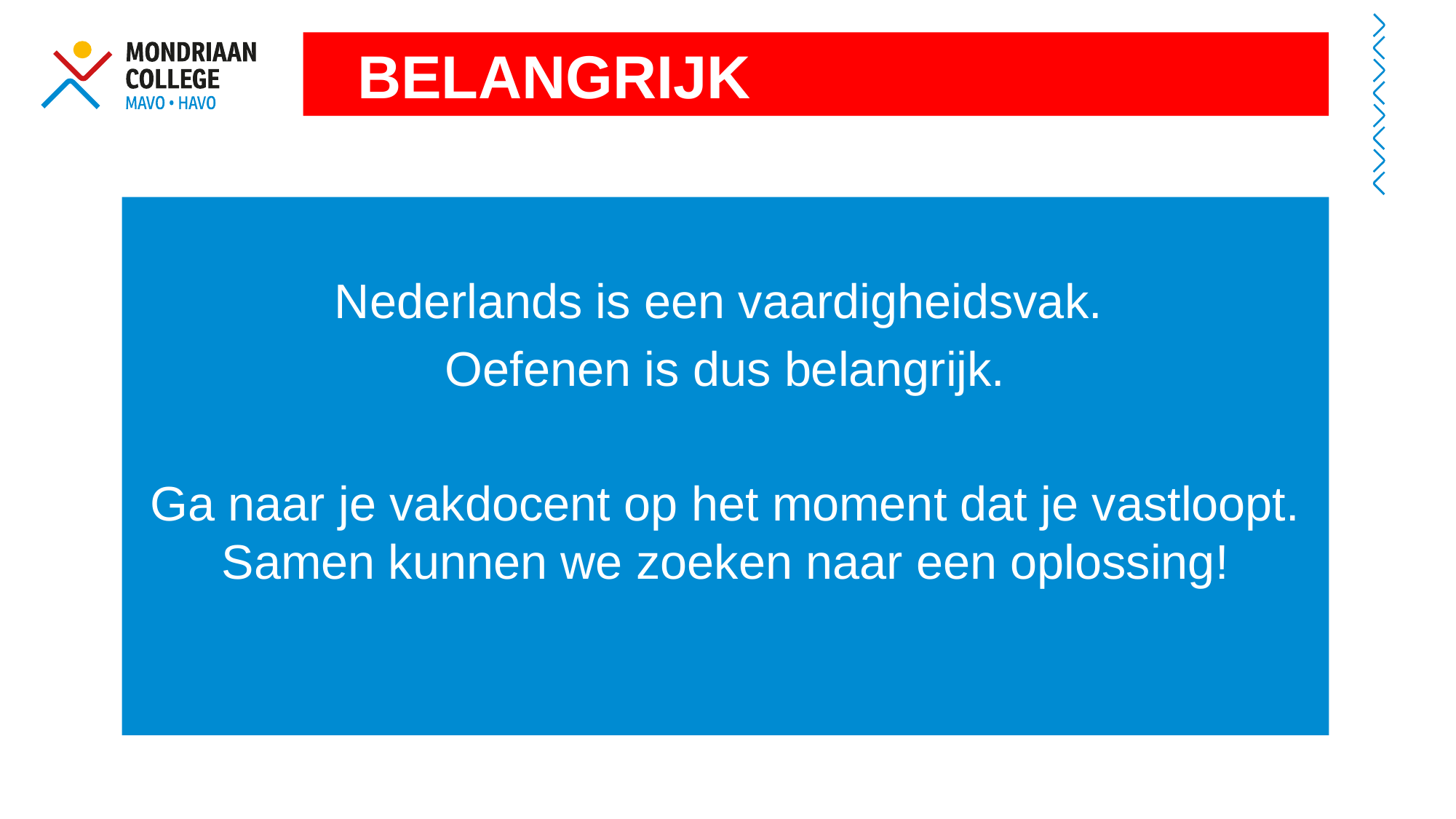

BELANGRIJK

Nederlands is een vaardigheidsvak.
Oefenen is dus belangrijk.

Ga naar je vakdocent op het moment dat je vastloopt. Samen kunnen we zoeken naar een oplossing!